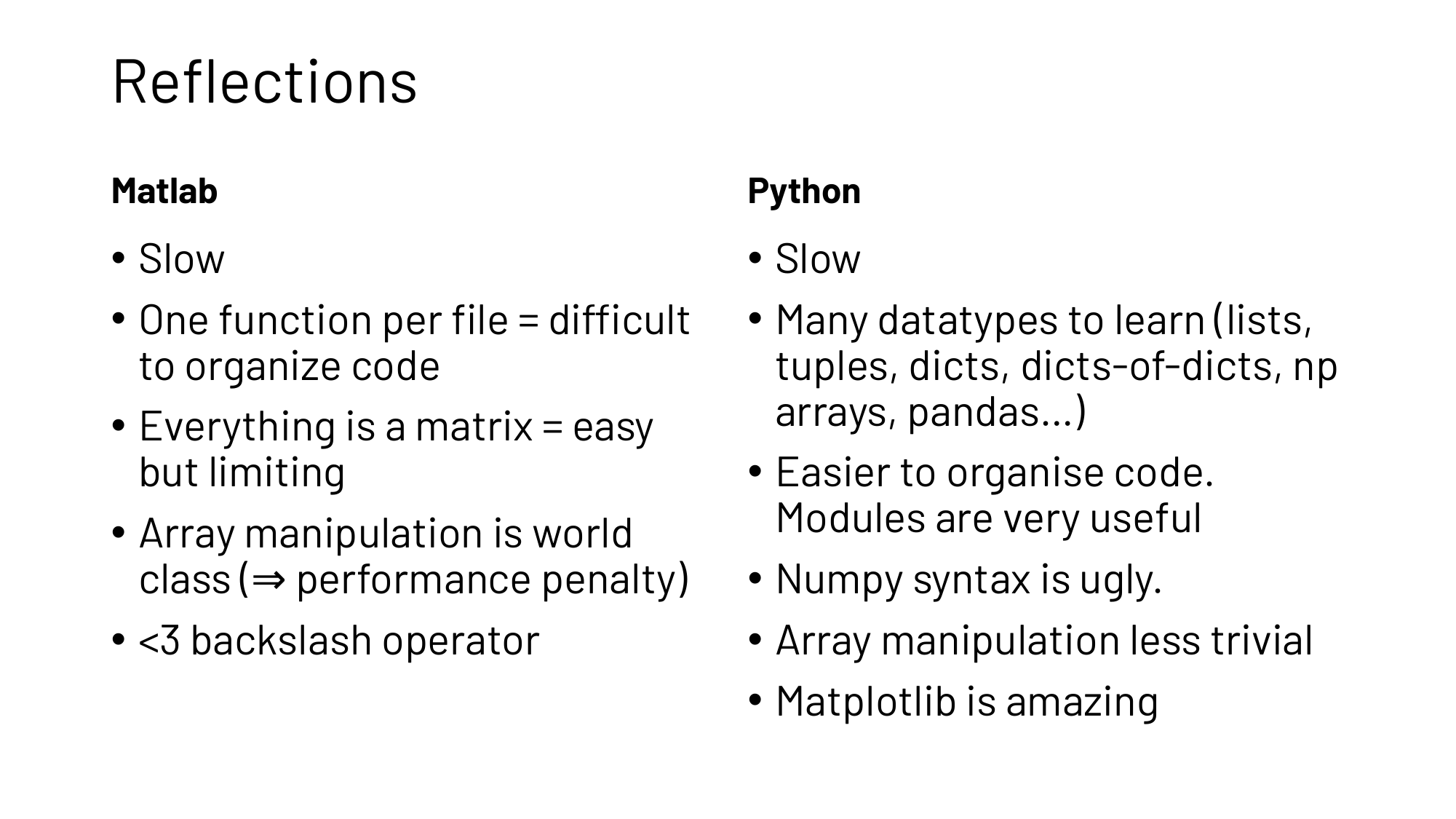

# Reflections
Matlab
Python
Slow
One function per file = difficult to organize code
Everything is a matrix = easy but limiting
Array manipulation is world class (⇒ performance penalty)
<3 backslash operator
Slow
Many datatypes to learn (lists, tuples, dicts, dicts-of-dicts, np arrays, pandas…)
Easier to organise code. Modules are very useful
Numpy syntax is ugly.
Array manipulation less trivial
Matplotlib is amazing